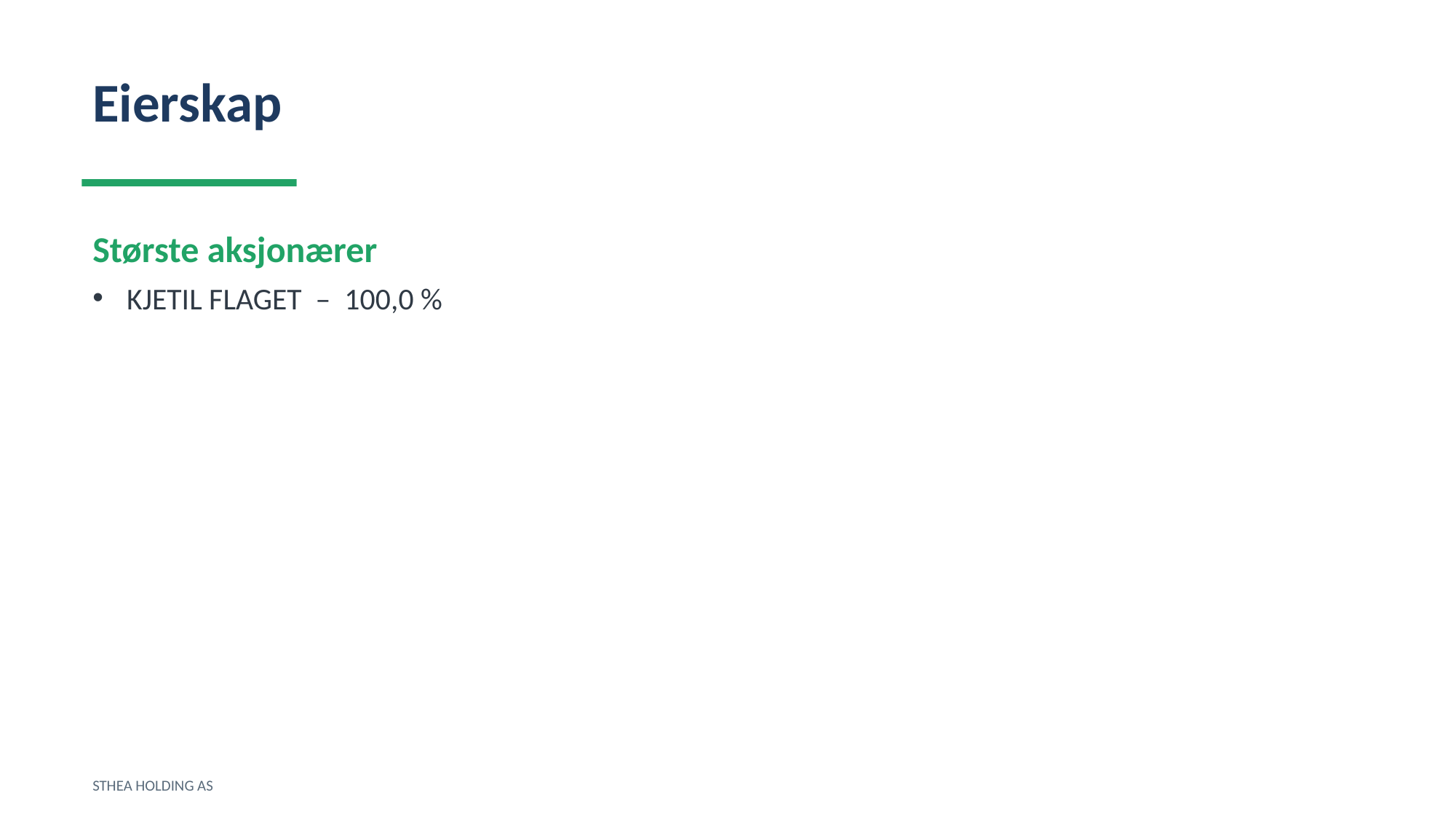

Eierskap

Største aksjonærer
KJETIL FLAGET  –  100,0 %
STHEA HOLDING AS